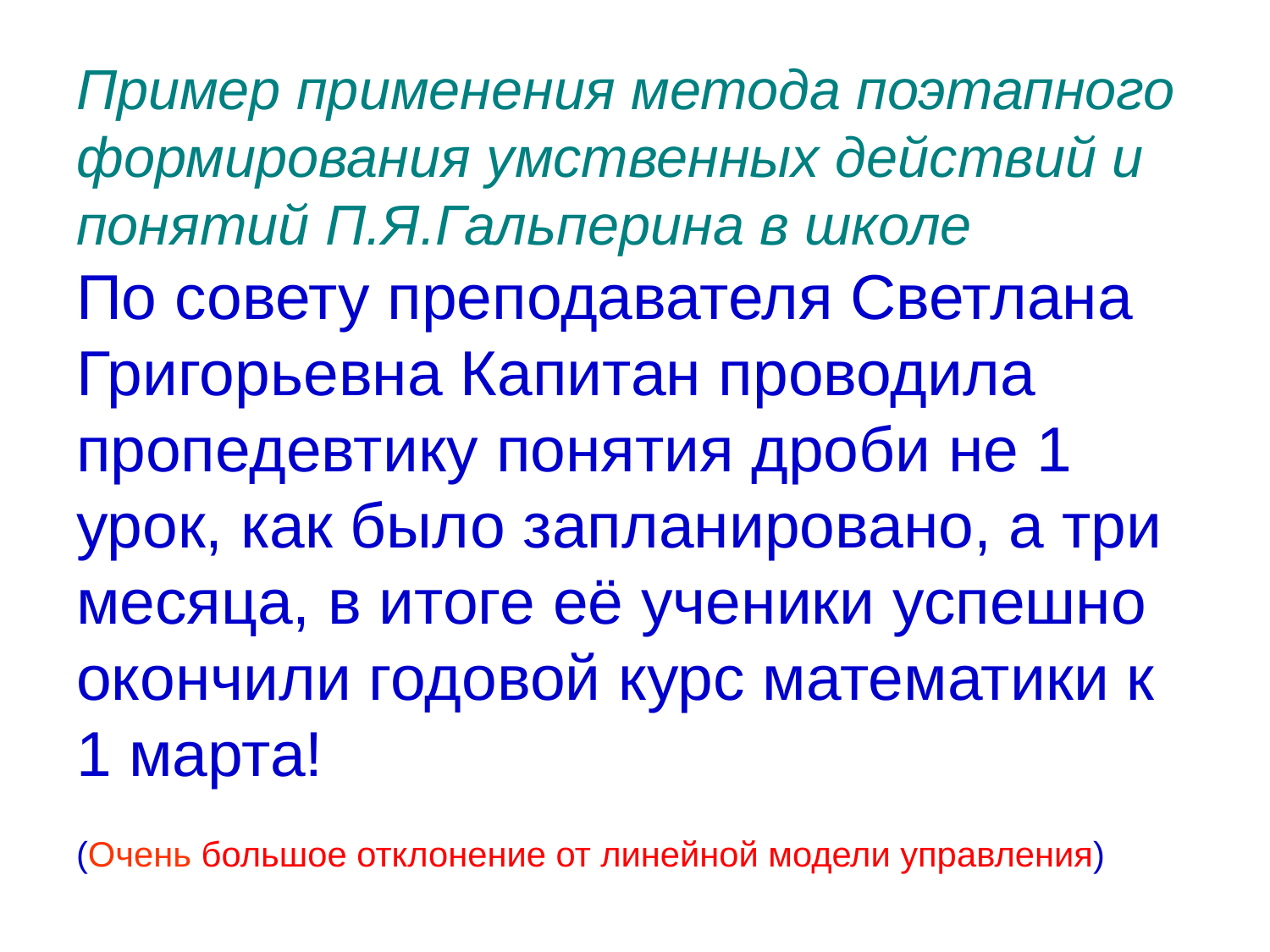

# Пример применения метода поэтапного формирования умственных действий и понятий П.Я.Гальперина в школе По совету преподавателя Светлана Григорьевна Капитан проводила пропедевтику понятия дроби не 1 урок, как было запланировано, а три месяца, в итоге её ученики успешно окончили годовой курс математики к 1 марта! (Очень большое отклонение от линейной модели управления)